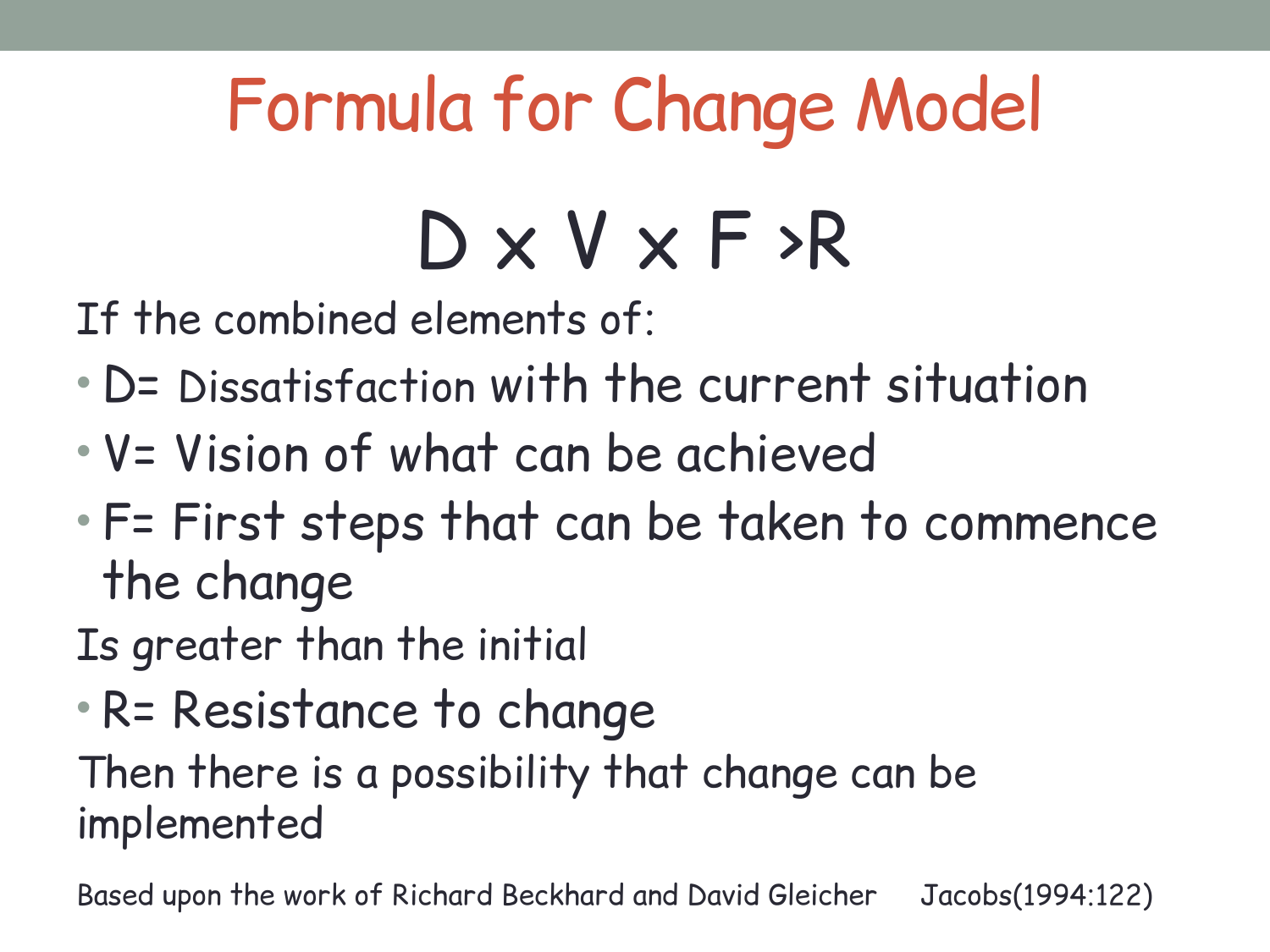

# Formula for Change Model
D x V x F >R
If the combined elements of:
D= Dissatisfaction with the current situation
V= Vision of what can be achieved
F= First steps that can be taken to commence the change
Is greater than the initial
R= Resistance to change
Then there is a possibility that change can be implemented

Based upon the work of Richard Beckhard and David Gleicher     Jacobs(1994:122)